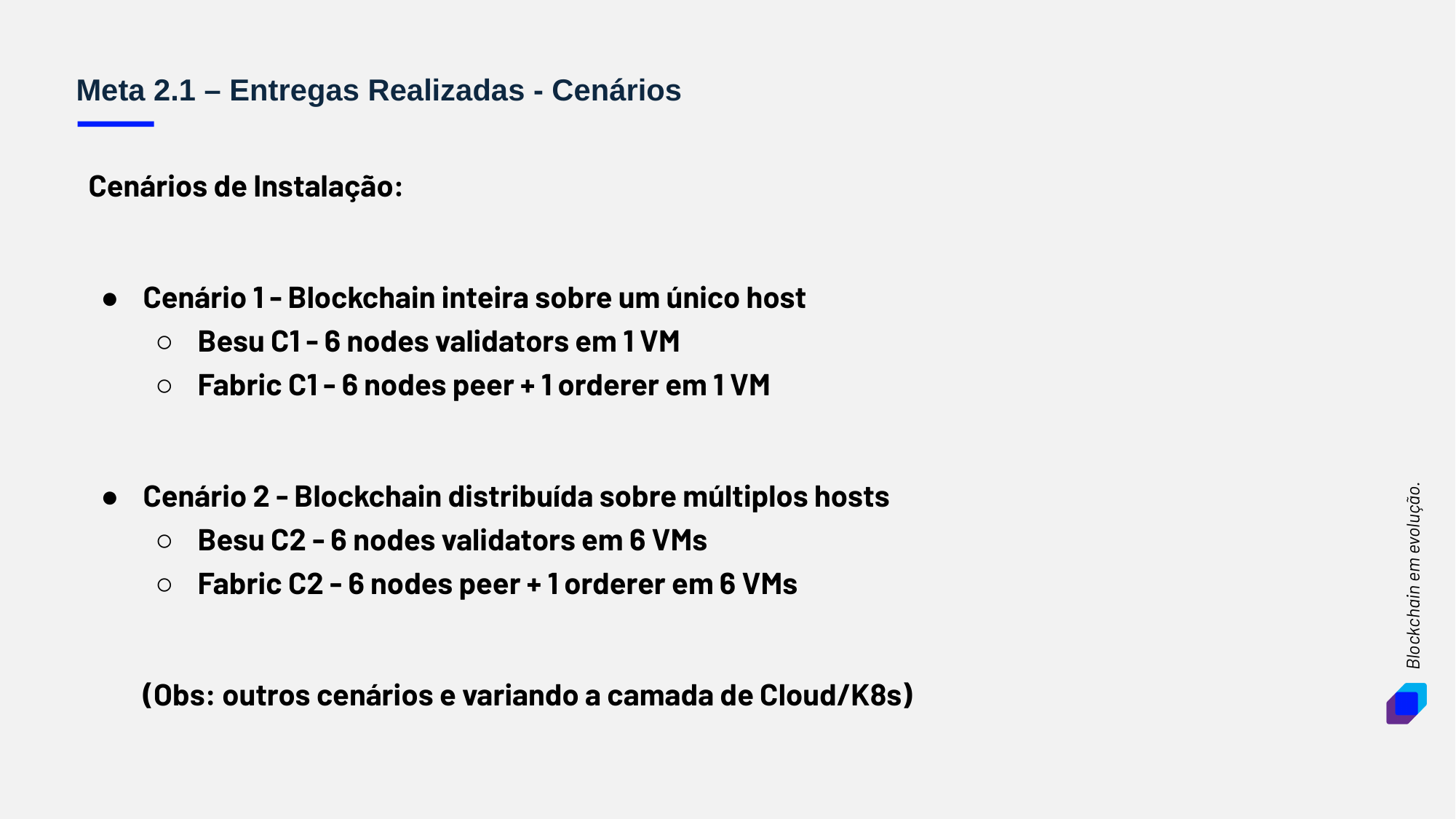

Meta 2.1 – Entregas Realizadas - Cenários
Cenários de Instalação:

Cenário 1 - Blockchain inteira sobre um único host
Besu C1 - 6 nodes validators em 1 VM
Fabric C1 - 6 nodes peer + 1 orderer em 1 VM

Cenário 2 - Blockchain distribuída sobre múltiplos hosts
Besu C2 - 6 nodes validators em 6 VMs
Fabric C2 - 6 nodes peer + 1 orderer em 6 VMs

(Obs: outros cenários e variando a camada de Cloud/K8s)